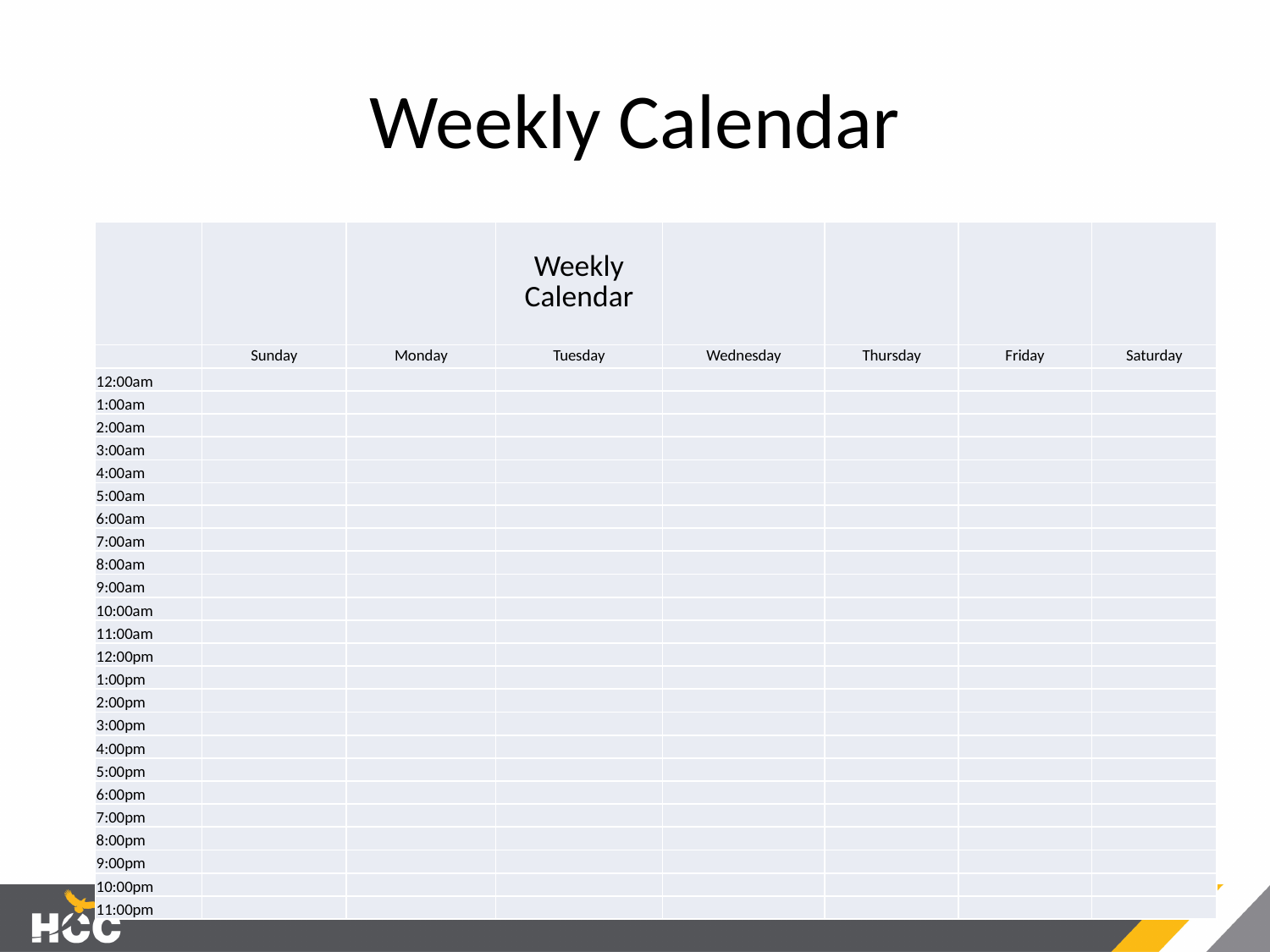

# Weekly Calendar
|  |  |  | Weekly Calendar |  |  |  |  |
| --- | --- | --- | --- | --- | --- | --- | --- |
|  | Sunday | Monday | Tuesday | Wednesday | Thursday | Friday | Saturday |
| 12:00am |  |  |  |  |  |  |  |
| 1:00am |  |  |  |  |  |  |  |
| 2:00am |  |  |  |  |  |  |  |
| 3:00am |  |  |  |  |  |  |  |
| 4:00am |  |  |  |  |  |  |  |
| 5:00am |  |  |  |  |  |  |  |
| 6:00am |  |  |  |  |  |  |  |
| 7:00am |  |  |  |  |  |  |  |
| 8:00am |  |  |  |  |  |  |  |
| 9:00am |  |  |  |  |  |  |  |
| 10:00am |  |  |  |  |  |  |  |
| 11:00am |  |  |  |  |  |  |  |
| 12:00pm |  |  |  |  |  |  |  |
| 1:00pm |  |  |  |  |  |  |  |
| 2:00pm |  |  |  |  |  |  |  |
| 3:00pm |  |  |  |  |  |  |  |
| 4:00pm |  |  |  |  |  |  |  |
| 5:00pm |  |  |  |  |  |  |  |
| 6:00pm |  |  |  |  |  |  |  |
| 7:00pm |  |  |  |  |  |  |  |
| 8:00pm |  |  |  |  |  |  |  |
| 9:00pm |  |  |  |  |  |  |  |
| 10:00pm |  |  |  |  |  |  |  |
| 11:00pm |  |  |  |  |  |  |  |